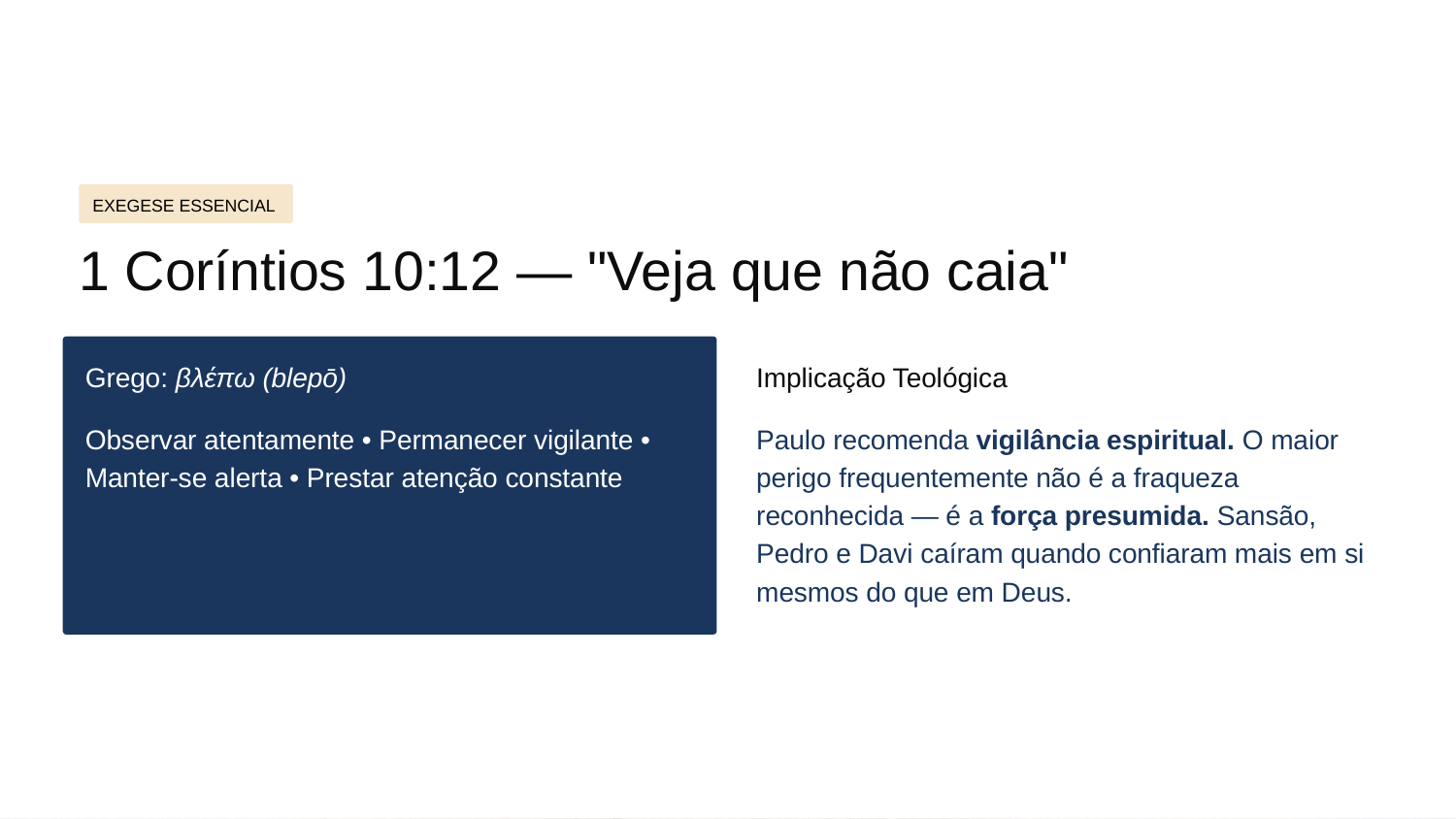

EXEGESE ESSENCIAL
1 Coríntios 10:12 — "Veja que não caia"

Grego: βλέπω (blepō)
Implicação Teológica
Observar atentamente • Permanecer vigilante • Manter-se alerta • Prestar atenção constante
Paulo recomenda vigilância espiritual. O maior perigo frequentemente não é a fraqueza reconhecida — é a força presumida. Sansão, Pedro e Davi caíram quando confiaram mais em si mesmos do que em Deus.